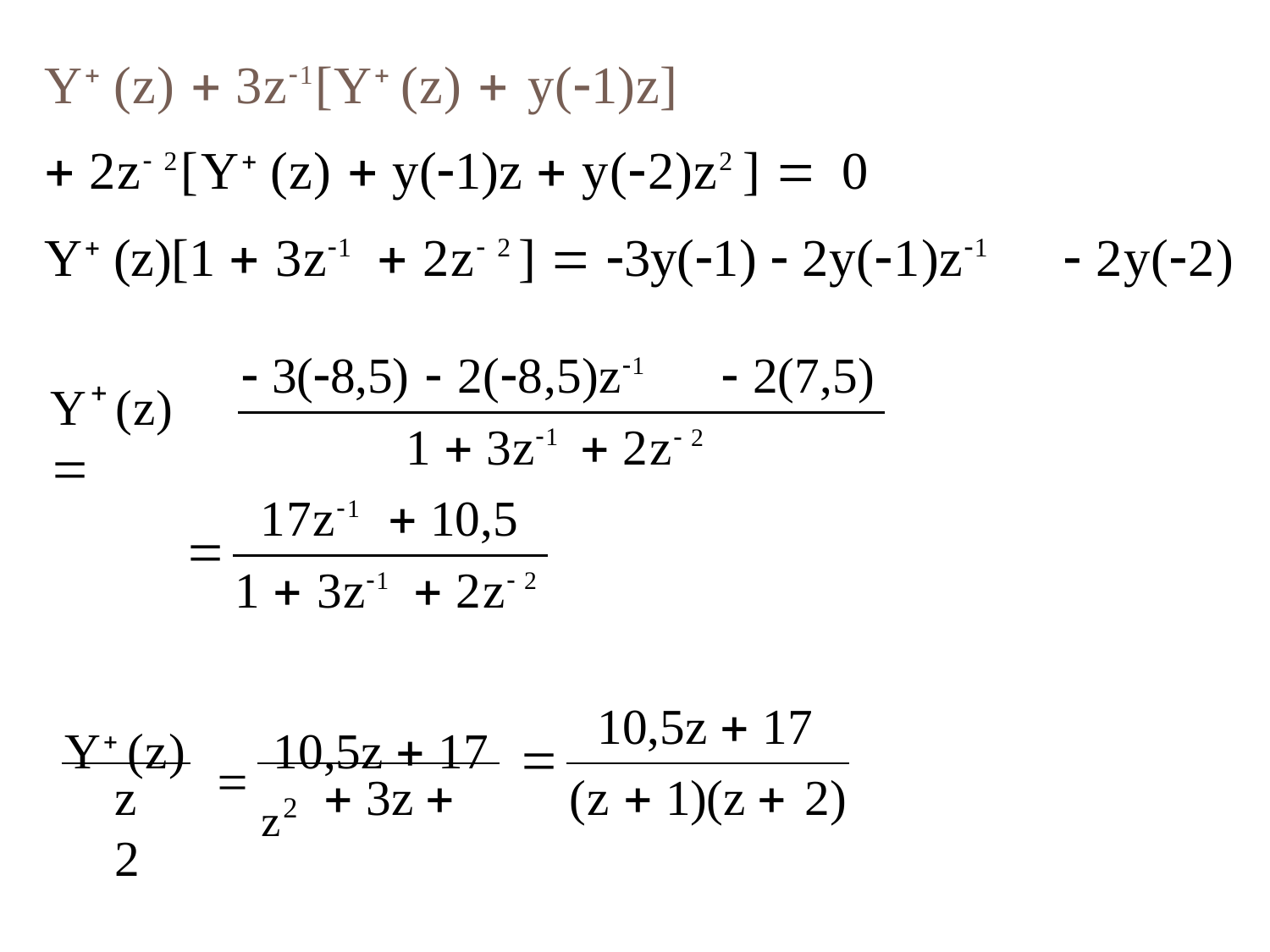

# Y+ (z) + 3z−1[Y+ (z) + y(−1)z]
+ 2z− 2[Y+ (z) + y(−1)z + y(−2)z2 ] = 0
Y+ (z)[1 + 3z−1	+ 2z− 2 ] = −3y(−1) − 2y(−1)z−1
− 2y(−2)
− 3(−8,5) − 2(−8,5)z−1	− 2(7,5)
+
Y	(z) =
1 + 3z−1
17z−1	+ 10,5
1 + 3z−1	+ 2z− 2
+ 2z− 2

=

Y+ (z)	=	10,5z + 17
10,5z + 17
=
z2
z	+ 3z + 2
(z + 1)(z + 2)